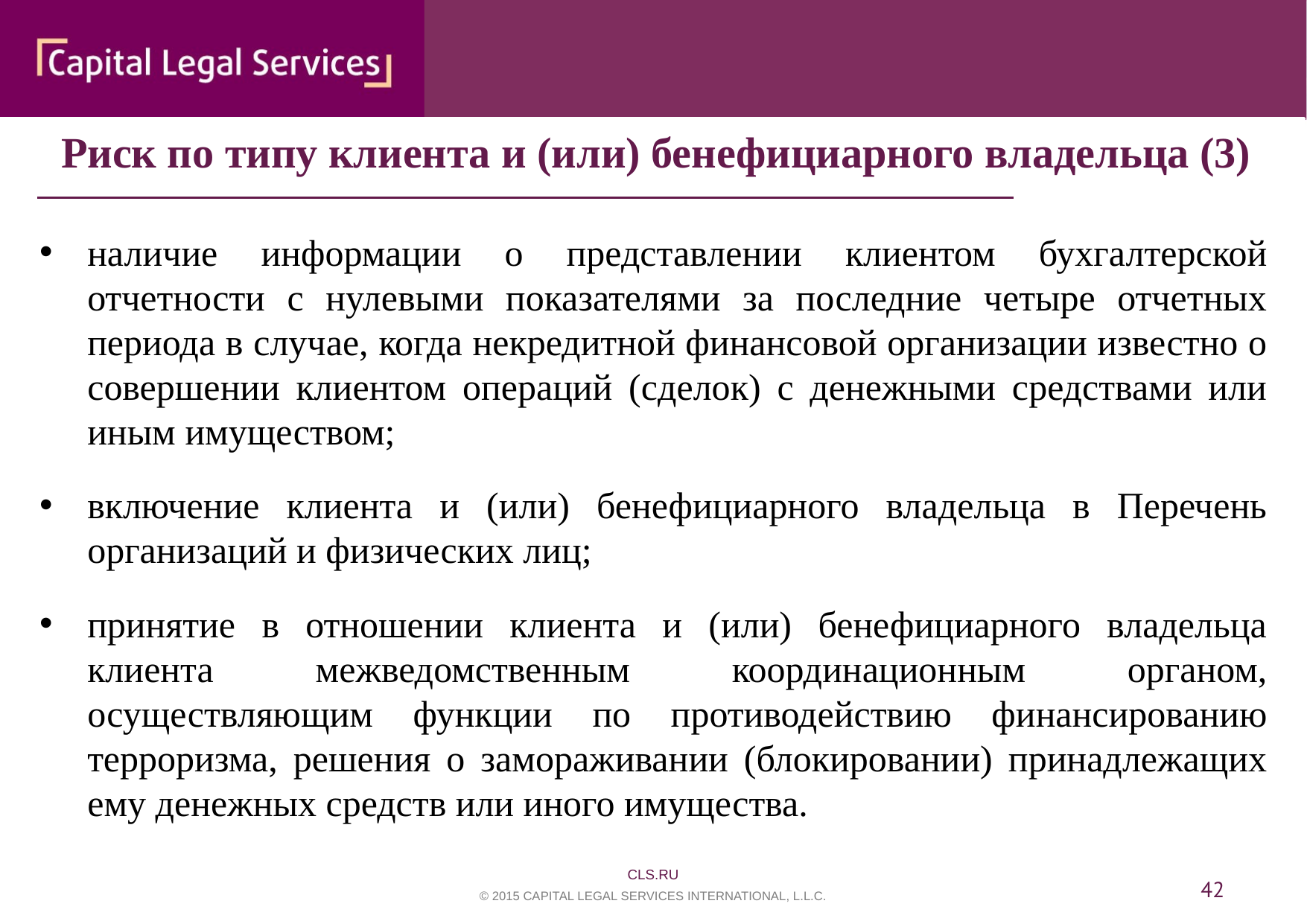

Риск по типу клиента и (или) бенефициарного владельца (3)

наличие информации о представлении клиентом бухгалтерской отчетности с нулевыми показателями за последние четыре отчетных периода в случае, когда некредитной финансовой организации известно о совершении клиентом операций (сделок) с денежными средствами или иным имуществом;

включение клиента и (или) бенефициарного владельца в Перечень организаций и физических лиц;

принятие в отношении клиента и (или) бенефициарного владельца клиента межведомственным координационным органом, осуществляющим функции по противодействию финансированию терроризма, решения о замораживании (блокировании) принадлежащих ему денежных средств или иного имущества.